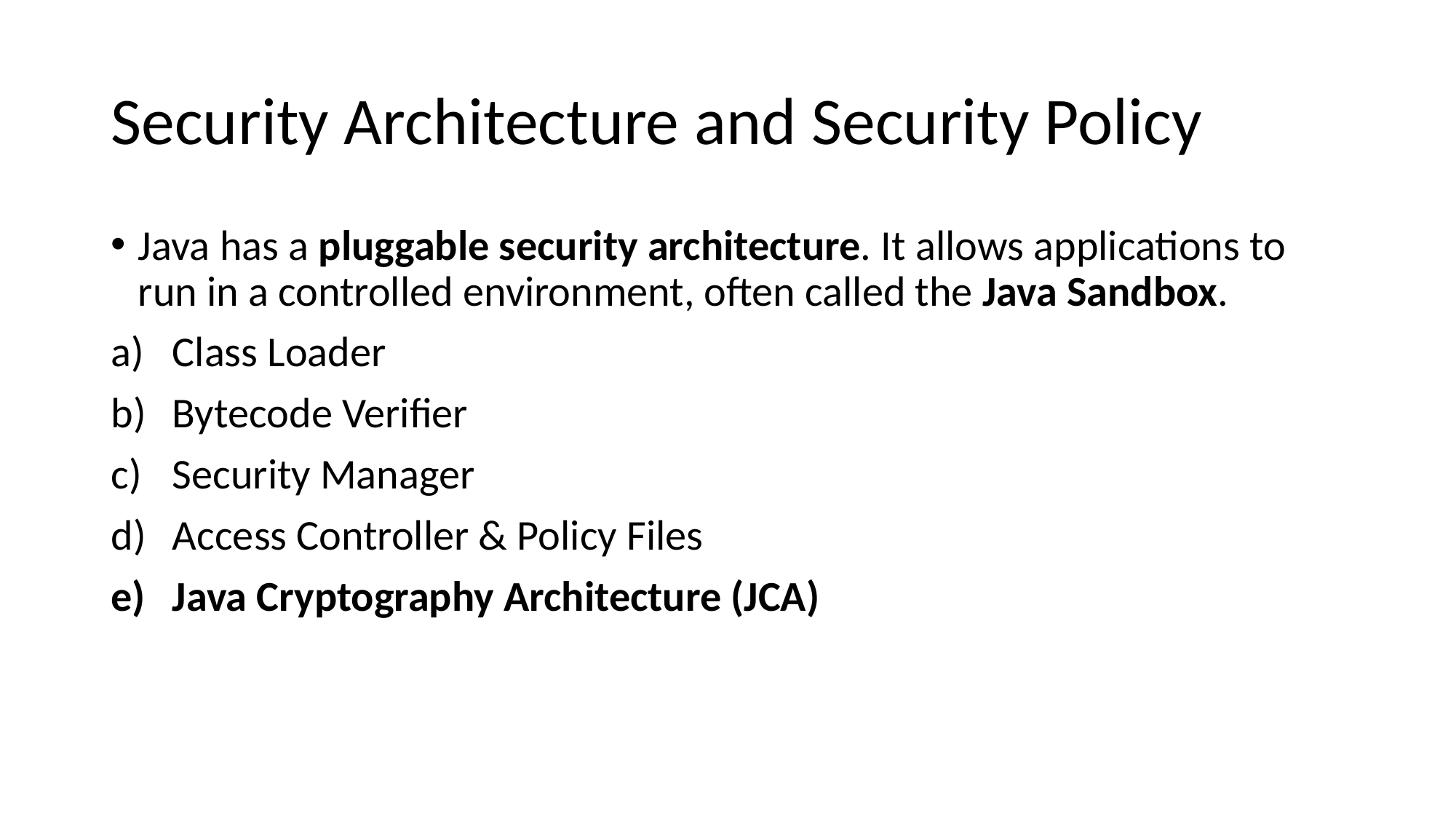

# Security Architecture and Security Policy
Java has a pluggable security architecture. It allows applications to run in a controlled environment, often called the Java Sandbox.
Class Loader
Bytecode Verifier
Security Manager
Access Controller & Policy Files
Java Cryptography Architecture (JCA)